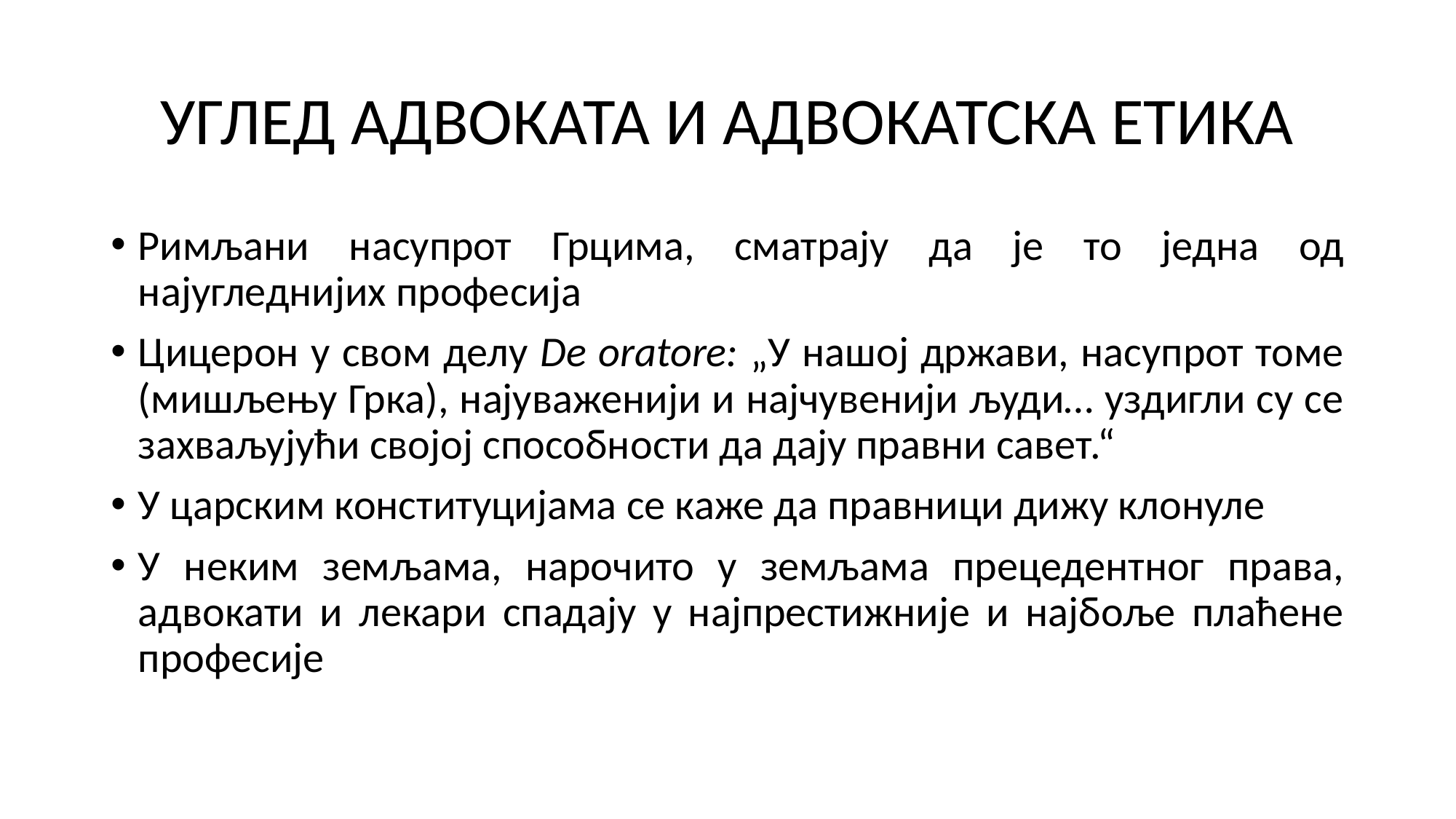

# УГЛЕД АДВОКАТА И АДВОКАТСКА ЕТИКА
Римљани насупрот Грцима, сматрају да је то једна од најугледнијих професија
Цицерон у свом делу De oratore: „У нашој држави, насупрот томе (мишљењу Грка), најуваженији и најчувенији људи… уздигли су се захваљујући својој способности да дају правни савет.“
У царским конституцијама се каже да правници дижу клонуле
У неким земљама, нарочито у земљама прецедентног права, адвокати и лекари спадају у најпрестижније и најбоље плаћене професије